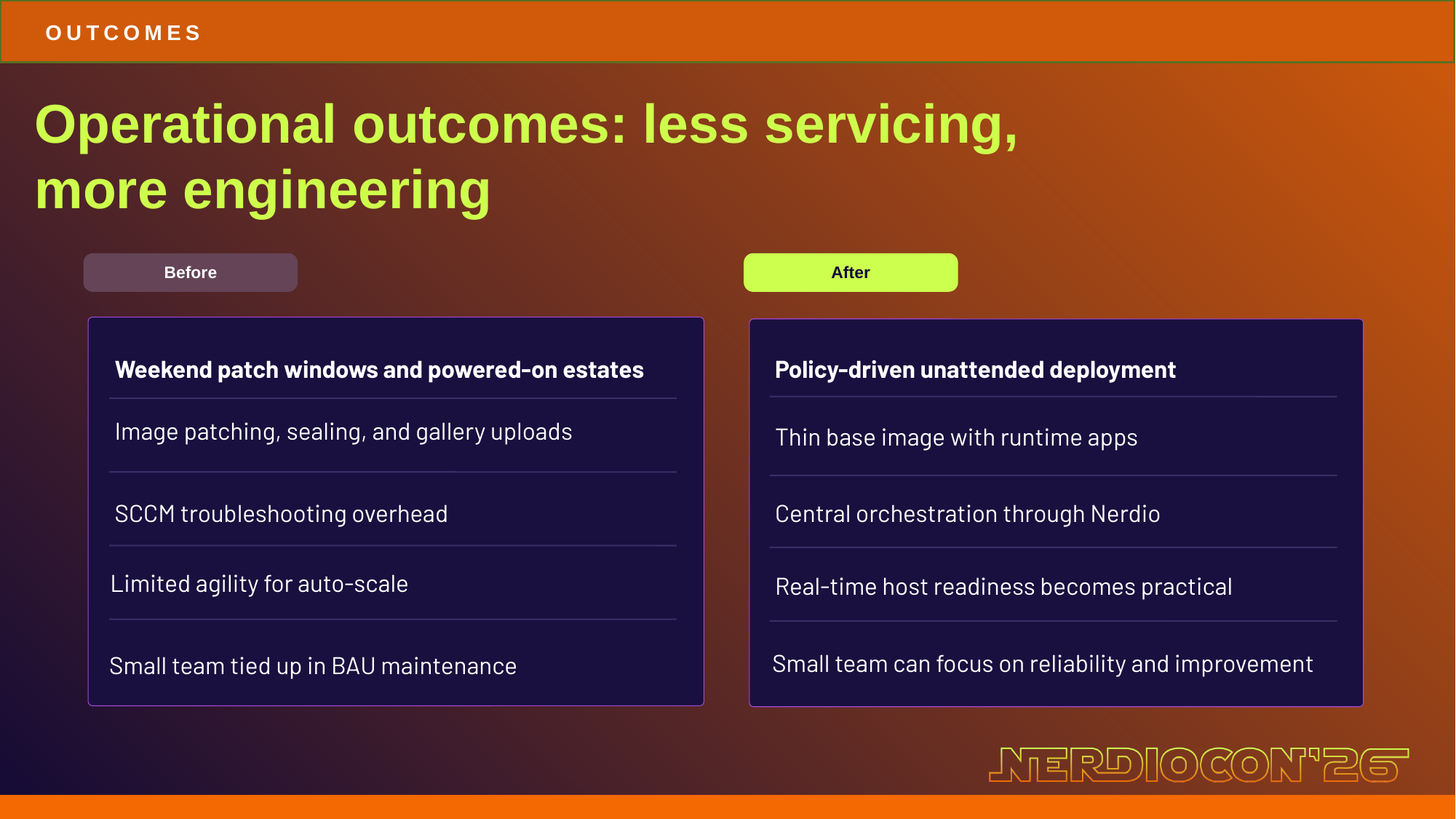

OUTCOMES
Operational outcomes: less servicing, more engineering

Before
After

Weekend patch windows and powered-on estates
Policy-driven unattended deployment

Image patching, sealing, and gallery uploads
Thin base image with runtime apps

SCCM troubleshooting overhead
Central orchestration through Nerdio

Limited agility for auto-scale
Real-time host readiness becomes practical

Small team can focus on reliability and improvement
Small team tied up in BAU maintenance